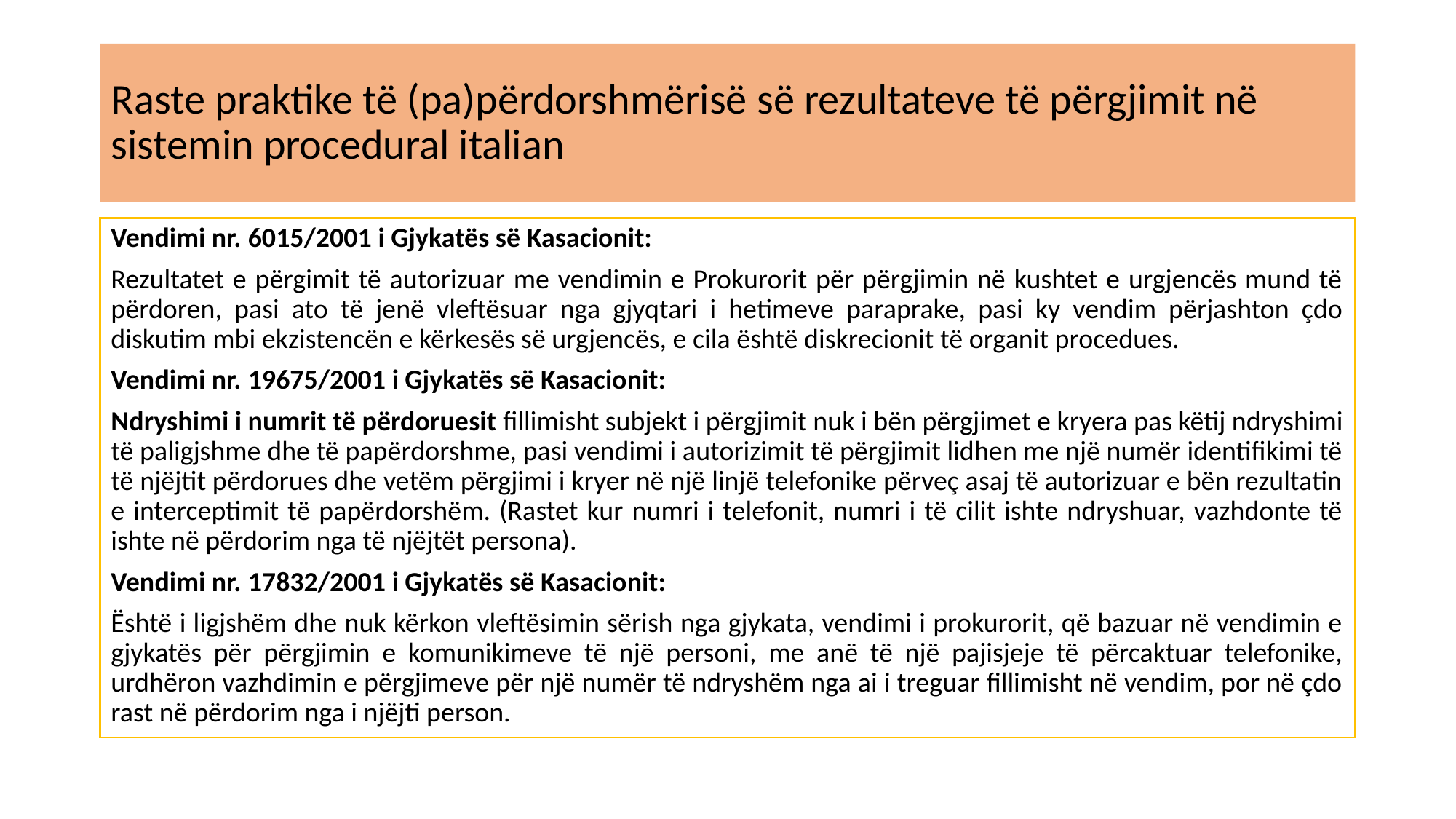

# Raste praktike të (pa)përdorshmërisë së rezultateve të përgjimit në sistemin procedural italian
Vendimi nr. 6015/2001 i Gjykatës së Kasacionit:
Rezultatet e përgimit të autorizuar me vendimin e Prokurorit për përgjimin në kushtet e urgjencës mund të përdoren, pasi ato të jenë vleftësuar nga gjyqtari i hetimeve paraprake, pasi ky vendim përjashton çdo diskutim mbi ekzistencën e kërkesës së urgjencës, e cila është diskrecionit të organit procedues.
Vendimi nr. 19675/2001 i Gjykatës së Kasacionit:
Ndryshimi i numrit të përdoruesit fillimisht subjekt i përgjimit nuk i bën përgjimet e kryera pas këtij ndryshimi të paligjshme dhe të papërdorshme, pasi vendimi i autorizimit të përgjimit lidhen me një numër identifikimi të të njëjtit përdorues dhe vetëm përgjimi i kryer në një linjë telefonike përveç asaj të autorizuar e bën rezultatin e interceptimit të papërdorshëm. (Rastet kur numri i telefonit, numri i të cilit ishte ndryshuar, vazhdonte të ishte në përdorim nga të njëjtët persona).
Vendimi nr. 17832/2001 i Gjykatës së Kasacionit:
Është i ligjshëm dhe nuk kërkon vleftësimin sërish nga gjykata, vendimi i prokurorit, që bazuar në vendimin e gjykatës për përgjimin e komunikimeve të një personi, me anë të një pajisjeje të përcaktuar telefonike, urdhëron vazhdimin e përgjimeve për një numër të ndryshëm nga ai i treguar fillimisht në vendim, por në çdo rast në përdorim nga i njëjti person.